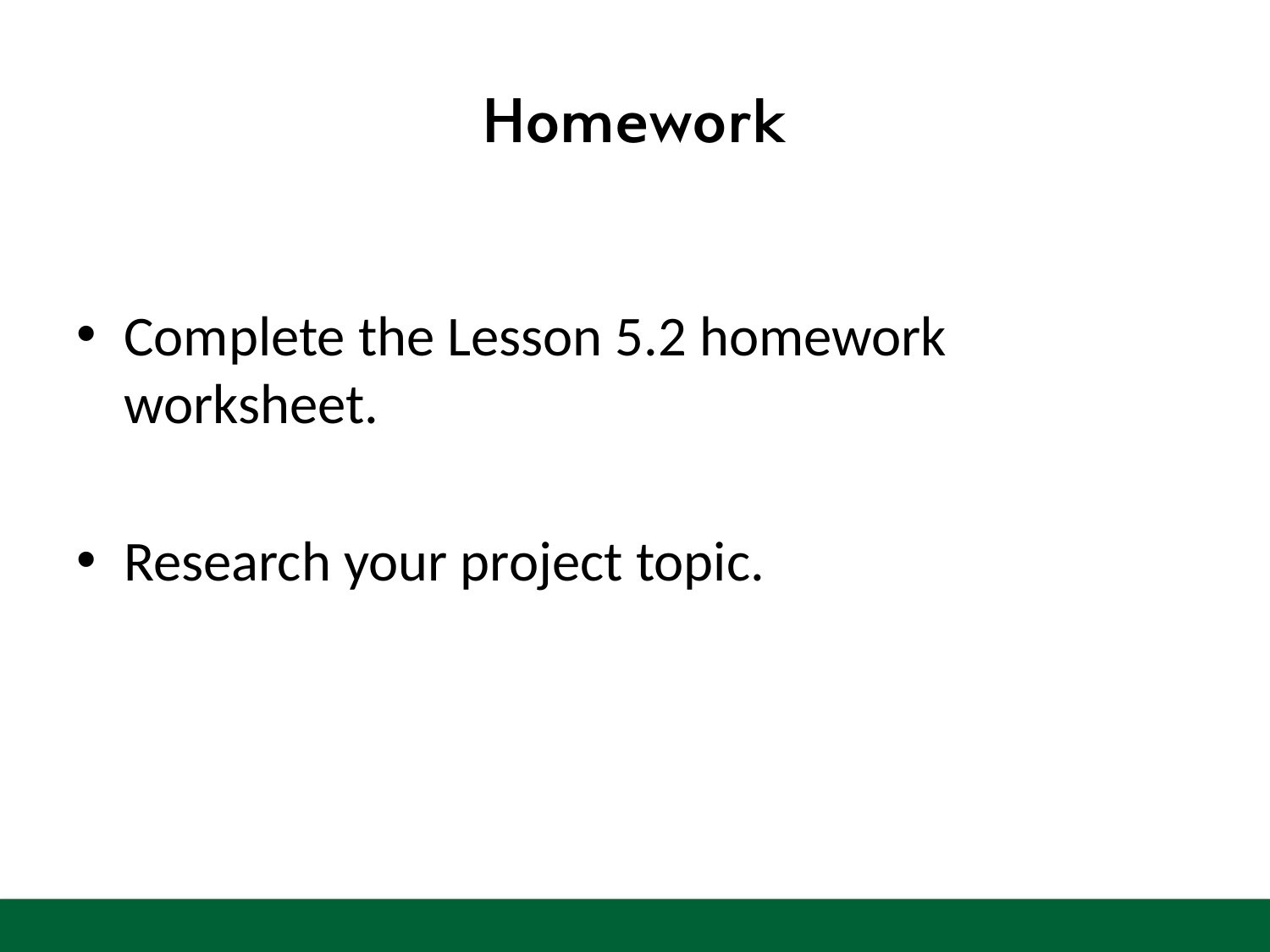

# Homework

Complete the Lesson 5.2 homework worksheet.

Research your project topic.